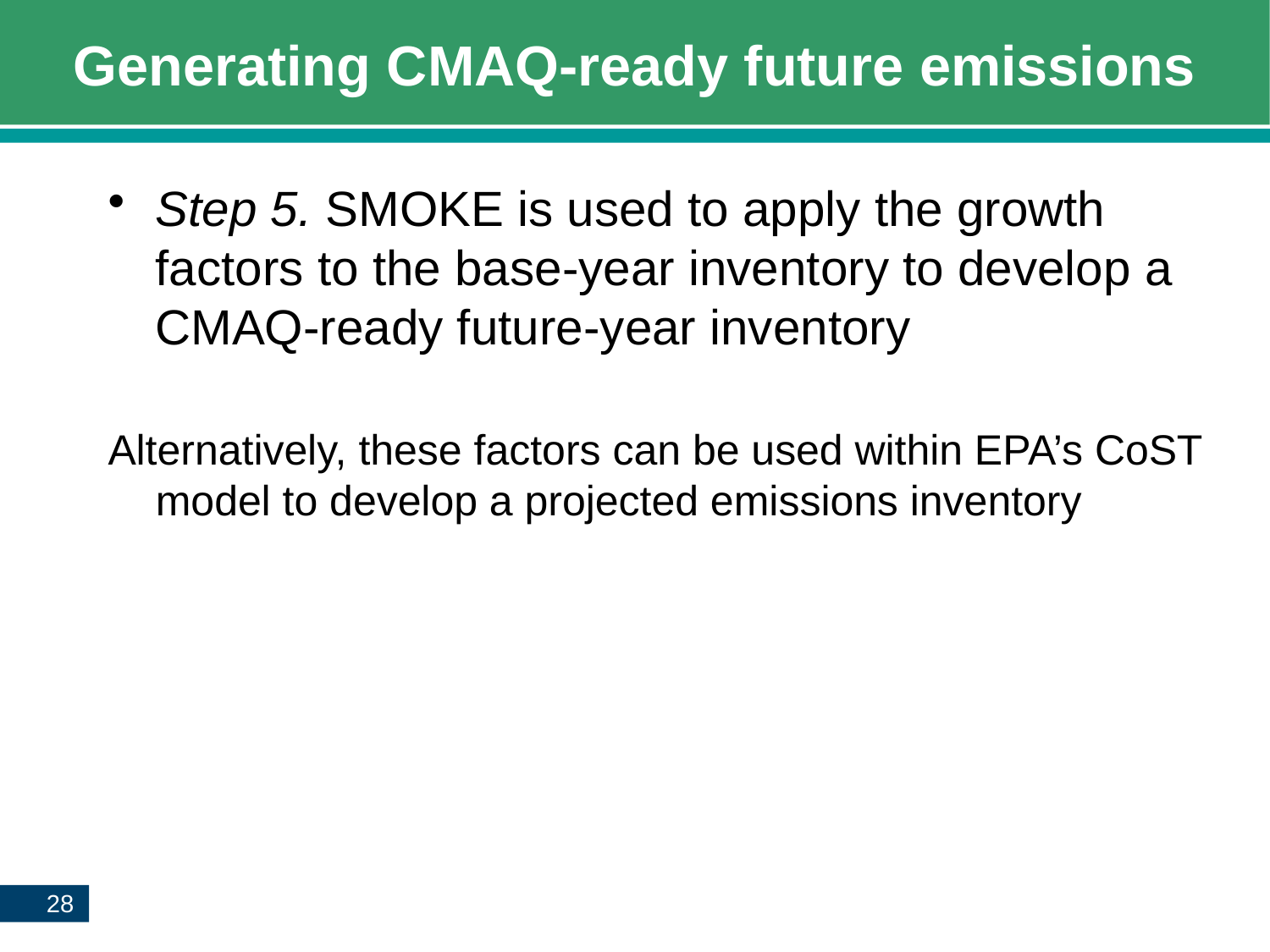

# Generating CMAQ-ready future emissions
Step 5. SMOKE is used to apply the growth factors to the base-year inventory to develop a CMAQ-ready future-year inventory

Alternatively, these factors can be used within EPA’s CoST model to develop a projected emissions inventory